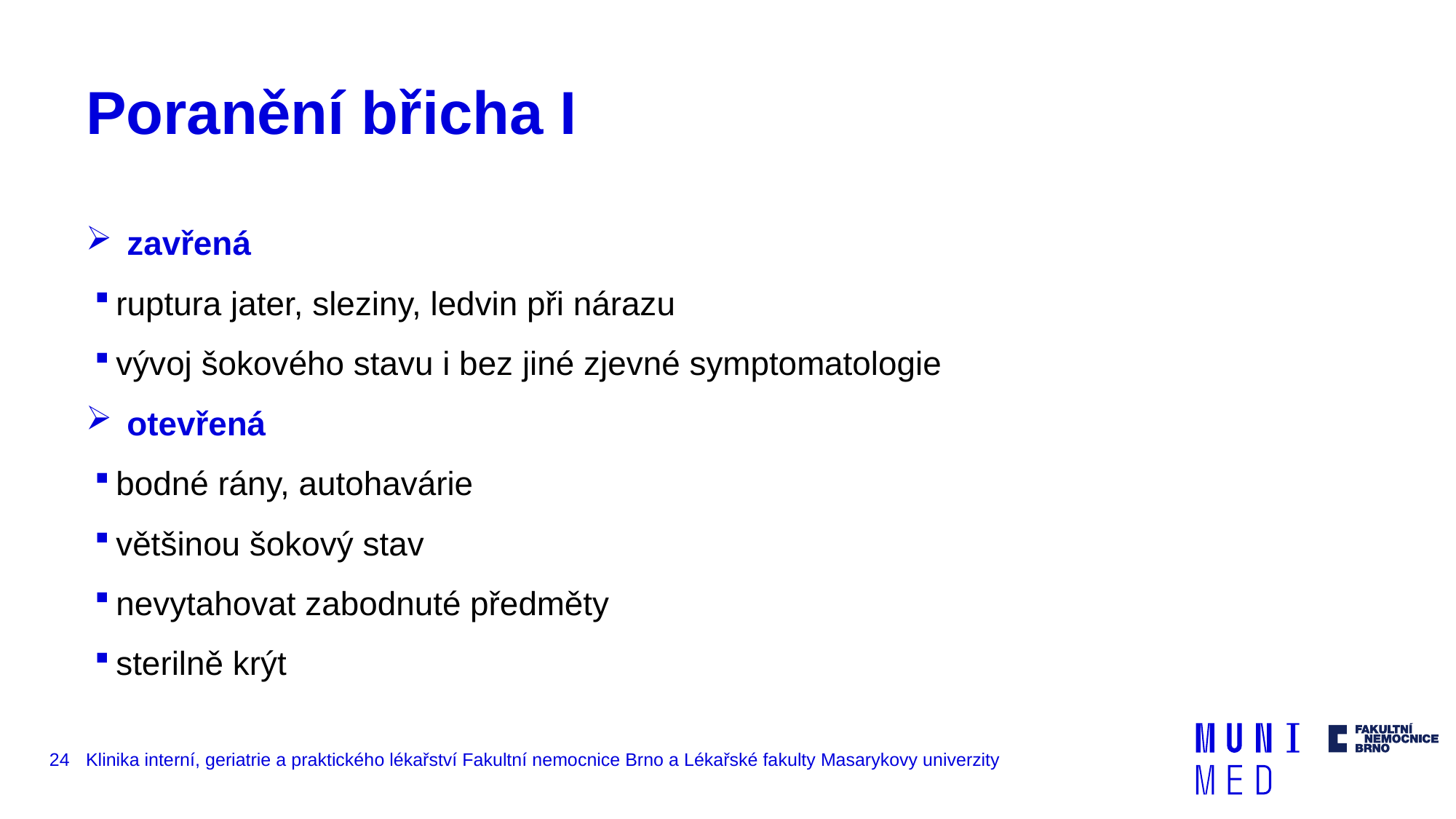

# Poranění břicha I
zavřená
ruptura jater, sleziny, ledvin při nárazu
vývoj šokového stavu i bez jiné zjevné symptomatologie
otevřená
bodné rány, autohavárie
většinou šokový stav
nevytahovat zabodnuté předměty
sterilně krýt
24
Klinika interní, geriatrie a praktického lékařství Fakultní nemocnice Brno a Lékařské fakulty Masarykovy univerzity